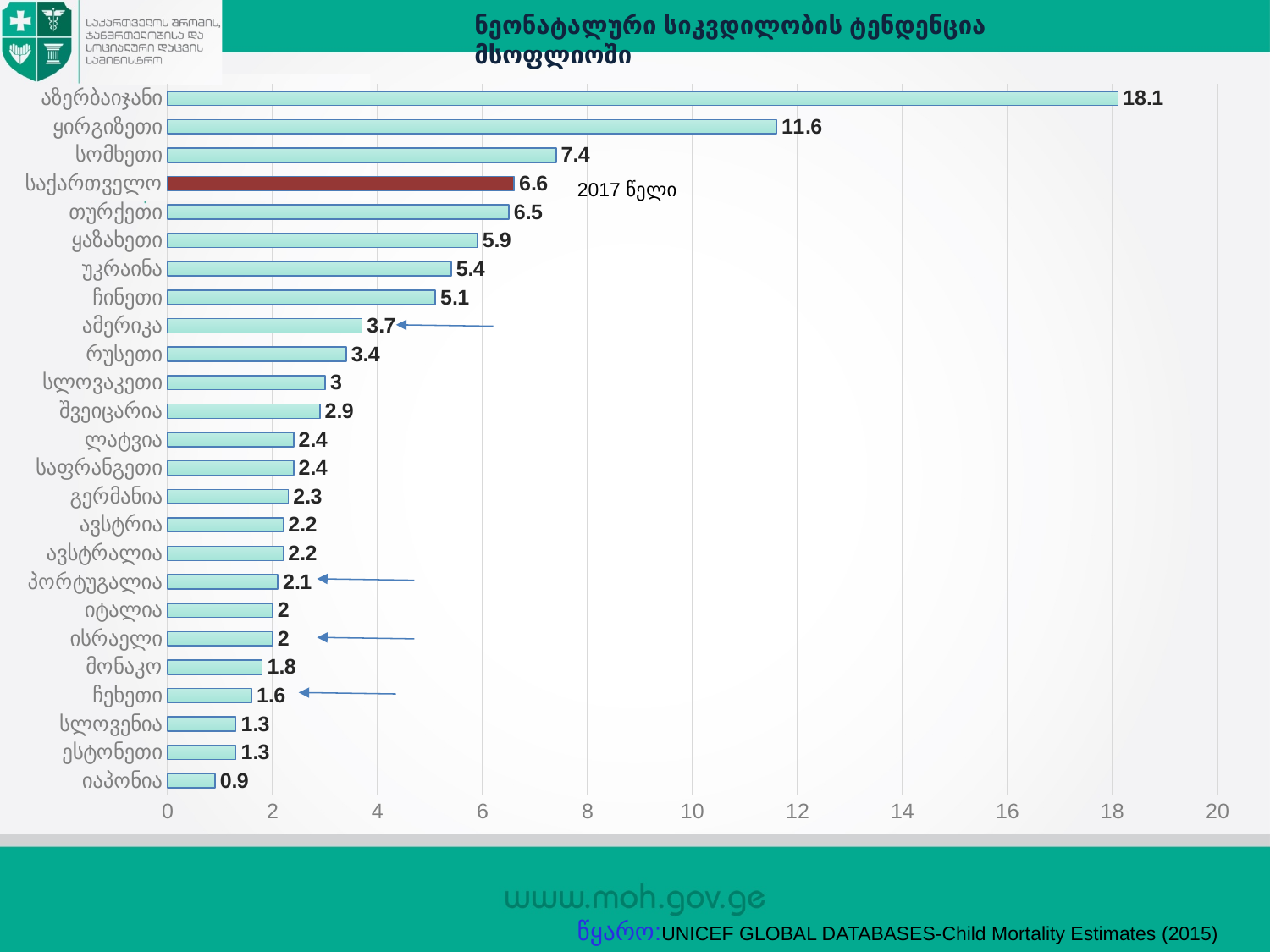

ნეონატალური სიკვდილობის ტენდენცია მსოფლიოში

### Chart

| Category | ნეონატალური სიკვდილობა |
|---|---|
| იაპონია | 0.9 |
| ესტონეთი | 1.3 |
| სლოვენია | 1.3 |
| ჩეხეთი | 1.6 |
| მონაკო | 1.8 |
| ისრაელი | 2.0 |
| იტალია | 2.0 |
| პორტუგალია | 2.1 |
| ავსტრალია | 2.2 |
| ავსტრია | 2.2 |
| გერმანია | 2.3 |
| საფრანგეთი | 2.4 |
| ლატვია | 2.4 |
| შვეიცარია | 2.9 |
| სლოვაკეთი | 3.0 |
| რუსეთი | 3.4 |
| ამერიკა | 3.7 |
| ჩინეთი | 5.1 |
| უკრაინა | 5.4 |
| ყაზახეთი | 5.9 |
| თურქეთი | 6.5 |
| საქართველო | 6.6 |
| სომხეთი | 7.4 |
| ყირგიზეთი | 11.6 |
| აზერბაიჯანი | 18.1 |
2017 წელი
წყარო:UNICEF GLOBAL DATABASES-Child Mortality Estimates (2015)